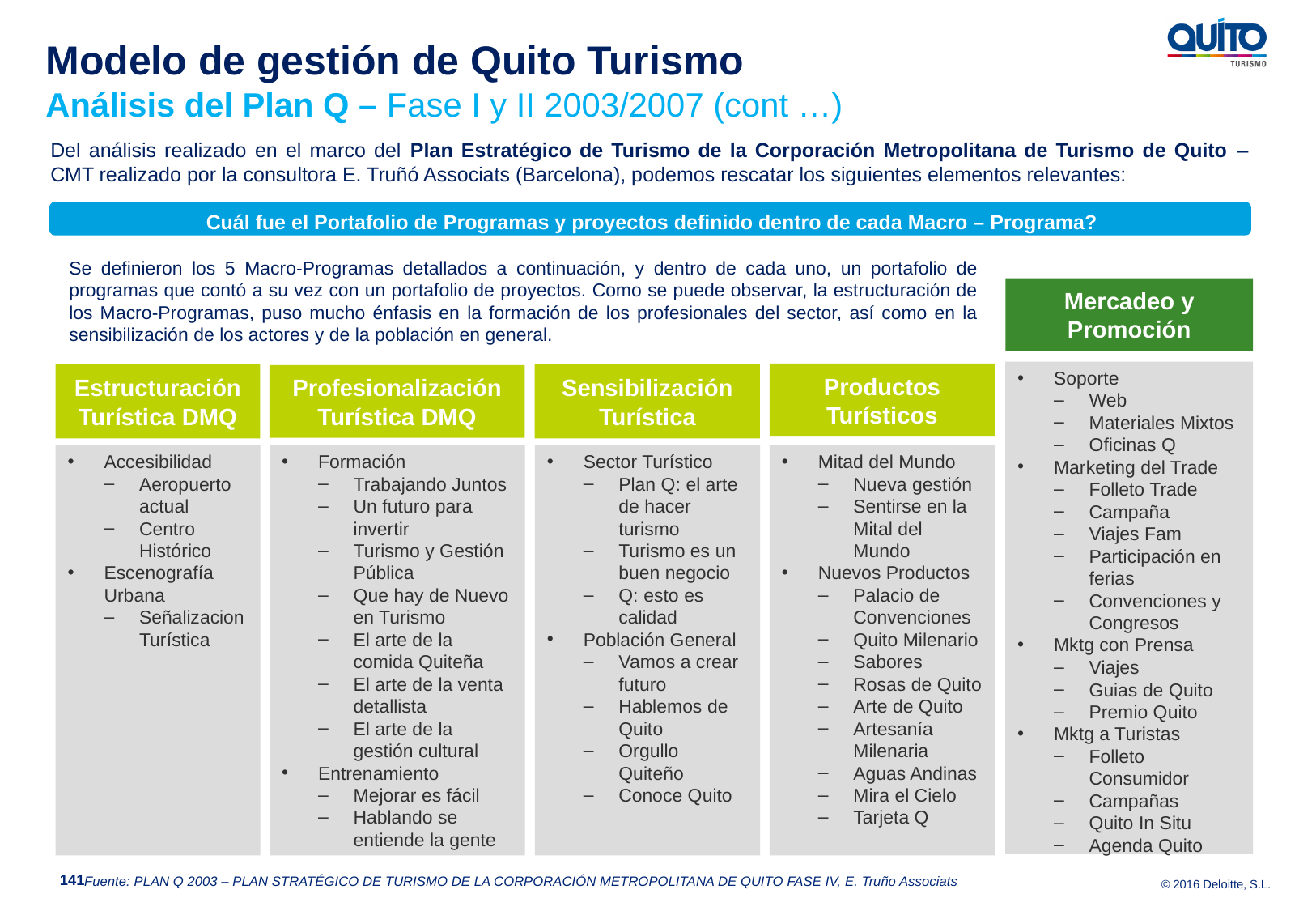

Modelo de gestión de Quito Turismo
Análisis del Plan Q – Fase I y II 2003/2007 (cont …)

Del análisis realizado en el marco del Plan Estratégico de Turismo de la Corporación Metropolitana de Turismo de Quito – CMT realizado por la consultora E. Truñó Associats (Barcelona), podemos rescatar los siguientes elementos relevantes:
Cuál fue el Portafolio de Programas y proyectos definido dentro de cada Macro – Programa?
Se definieron los 5 Macro-Programas detallados a continuación, y dentro de cada uno, un portafolio de programas que contó a su vez con un portafolio de proyectos. Como se puede observar, la estructuración de los Macro-Programas, puso mucho énfasis en la formación de los profesionales del sector, así como en la sensibilización de los actores y de la población en general.

Mercadeo y Promoción
OPTIONS
Soporte
Web
Materiales Mixtos
Oficinas Q
Marketing del Trade
Folleto Trade
Campaña
Viajes Fam
Participación en ferias
Convenciones y Congresos
Mktg con Prensa
Viajes
Guias de Quito
Premio Quito
Mktg a Turistas
Folleto Consumidor
Campañas
Quito In Situ
Agenda Quito

Productos Turísticos
Estructuración Turística DMQ
Sensibilización
Turística
Profesionalización Turística DMQ
02

OPTIONS
Accesibilidad
Aeropuerto actual
Centro Histórico
Escenografía Urbana
Señalizacion Turística
Formación
Trabajando Juntos
Un futuro para invertir
Turismo y Gestión Pública
Que hay de Nuevo en Turismo
El arte de la comida Quiteña
El arte de la venta detallista
El arte de la gestión cultural
Entrenamiento
Mejorar es fácil
Hablando se entiende la gente
Sector Turístico
Plan Q: el arte de hacer turismo
Turismo es un buen negocio
Q: esto es calidad
Población General
Vamos a crear futuro
Hablemos de Quito
Orgullo Quiteño
Conoce Quito

Mitad del Mundo
Nueva gestión
Sentirse en la Mital del Mundo
Nuevos Productos
Palacio de Convenciones
Quito Milenario
Sabores
Rosas de Quito
Arte de Quito
Artesanía Milenaria
Aguas Andinas
Mira el Cielo
Tarjeta Q
03

OPTIONS
04
This is dummy text it is not here to be read. The is just text to show where you could insert text. This is dummy text.

OPTIONS
5

141
Fuente: PLAN Q 2003 – PLAN STRATÉGICO DE TURISMO DE LA CORPORACIÓN METROPOLITANA DE QUITO FASE IV, E. Truño Associats